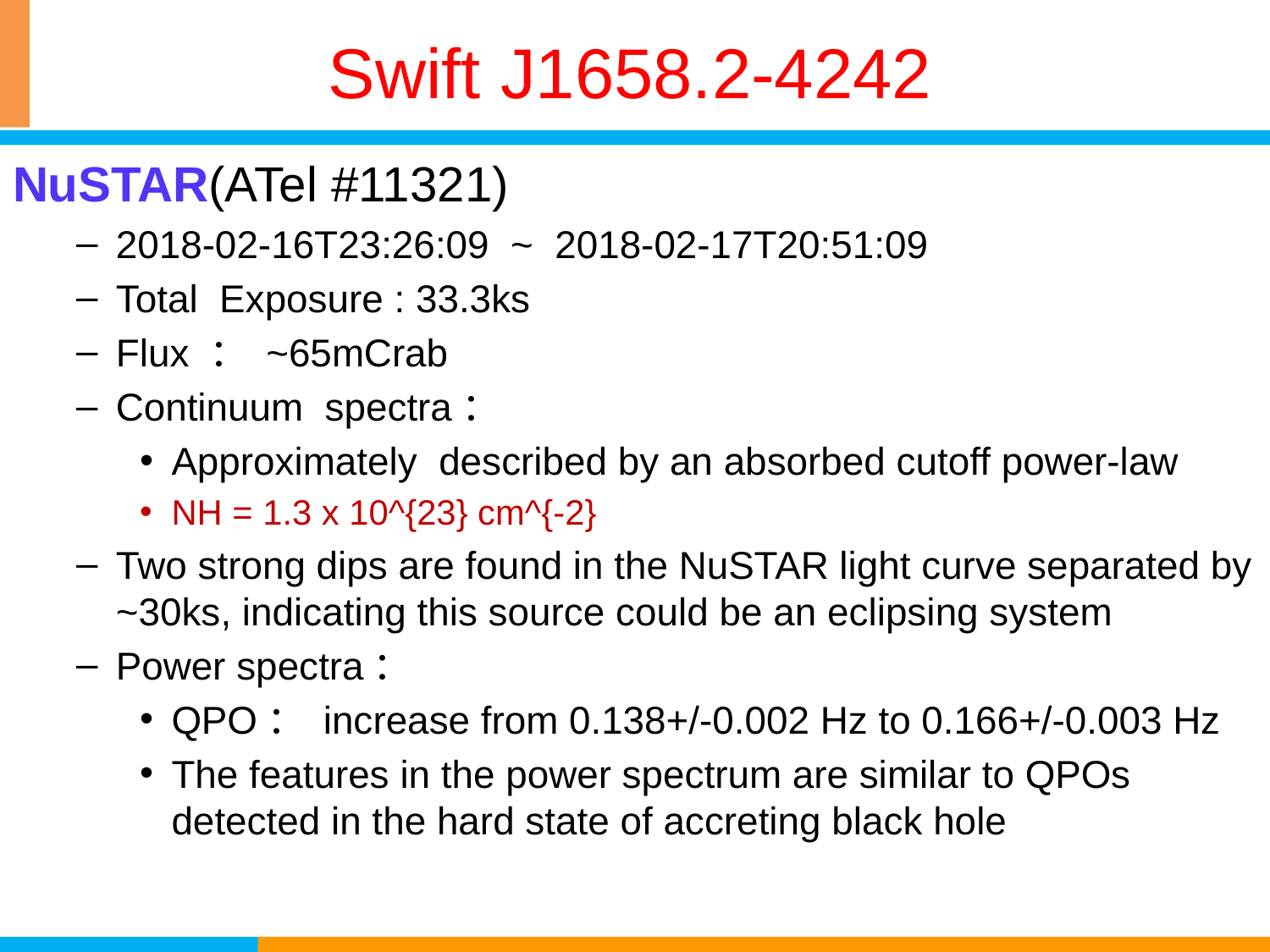

# Swift J1658.2-4242
NuSTAR(ATel #11321)
2018-02-16T23:26:09  ~  2018-02-17T20:51:09
Total  Exposure : 33.3ks
Flux ： ~65mCrab
Continuum  spectra：
Approximately  described by an absorbed cutoff power-law
NH = 1.3 x 10^{23} cm^{-2}
Two strong dips are found in the NuSTAR light curve separated by ~30ks, indicating this source could be an eclipsing system
Power spectra：
QPO： increase from 0.138+/-0.002 Hz to 0.166+/-0.003 Hz
The features in the power spectrum are similar to QPOs detected in the hard state of accreting black hole